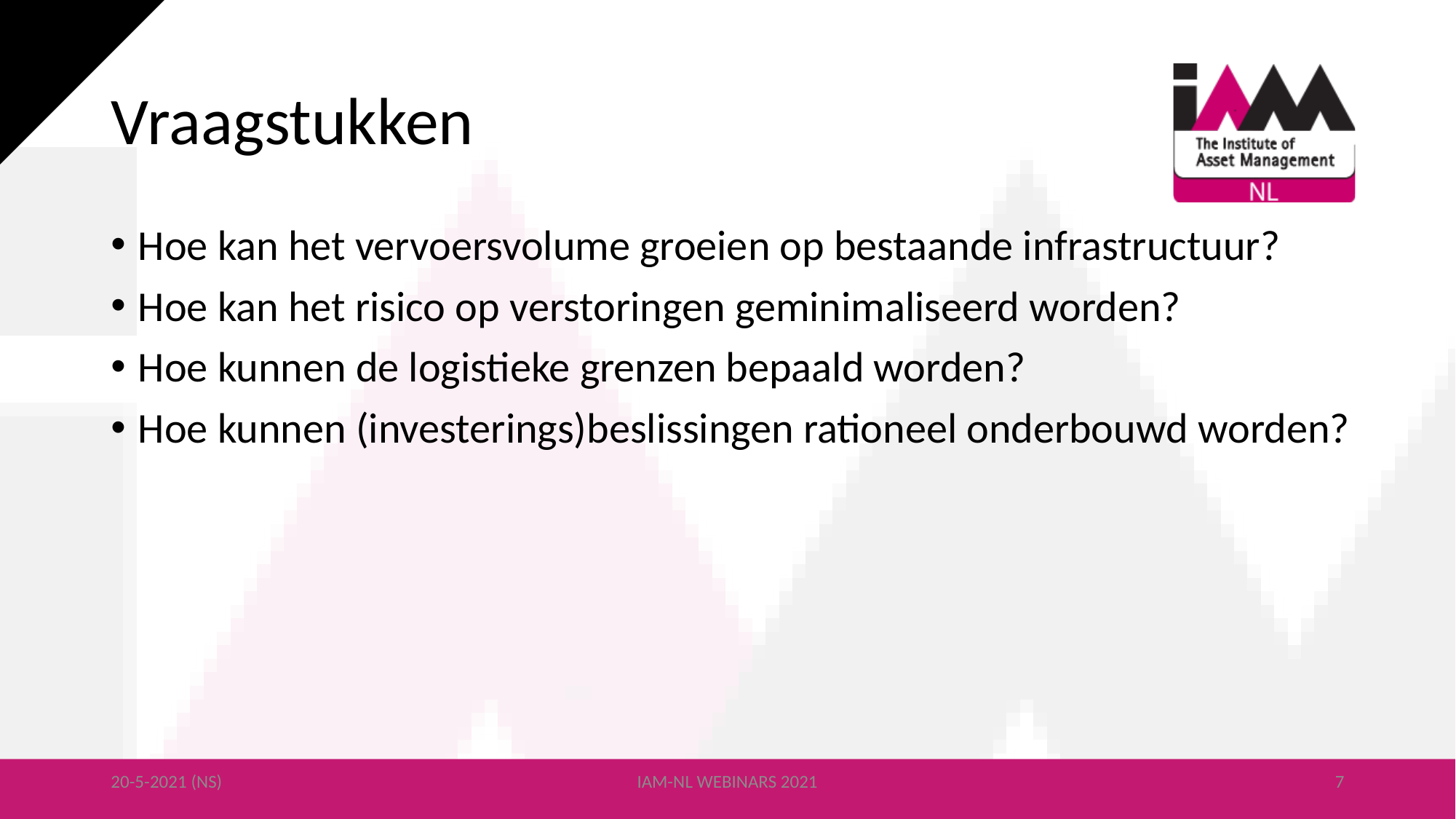

# Vraagstukken
Hoe kan het vervoersvolume groeien op bestaande infrastructuur?
Hoe kan het risico op verstoringen geminimaliseerd worden?
Hoe kunnen de logistieke grenzen bepaald worden?
Hoe kunnen (investerings)beslissingen rationeel onderbouwd worden?
20-5-2021 (NS)
IAM-NL WEBINARS 2021
7